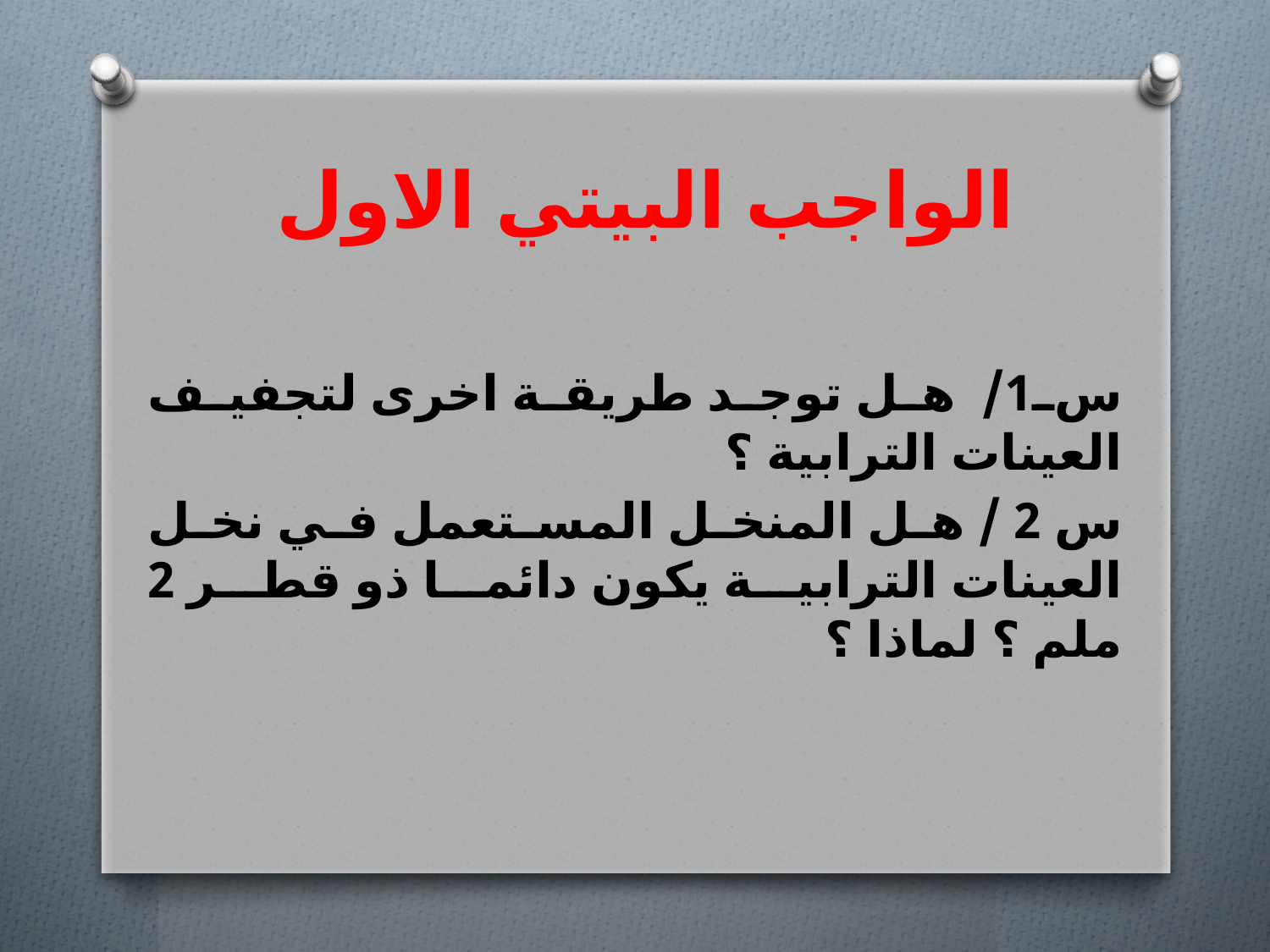

# الواجب البيتي الاول

س1/  هل توجد طريقة اخرى لتجفيف العينات الترابية ؟
س 2 / هل المنخل المستعمل في نخل العينات الترابية يكون دائما ذو قطر 2 ملم ؟ لماذا ؟